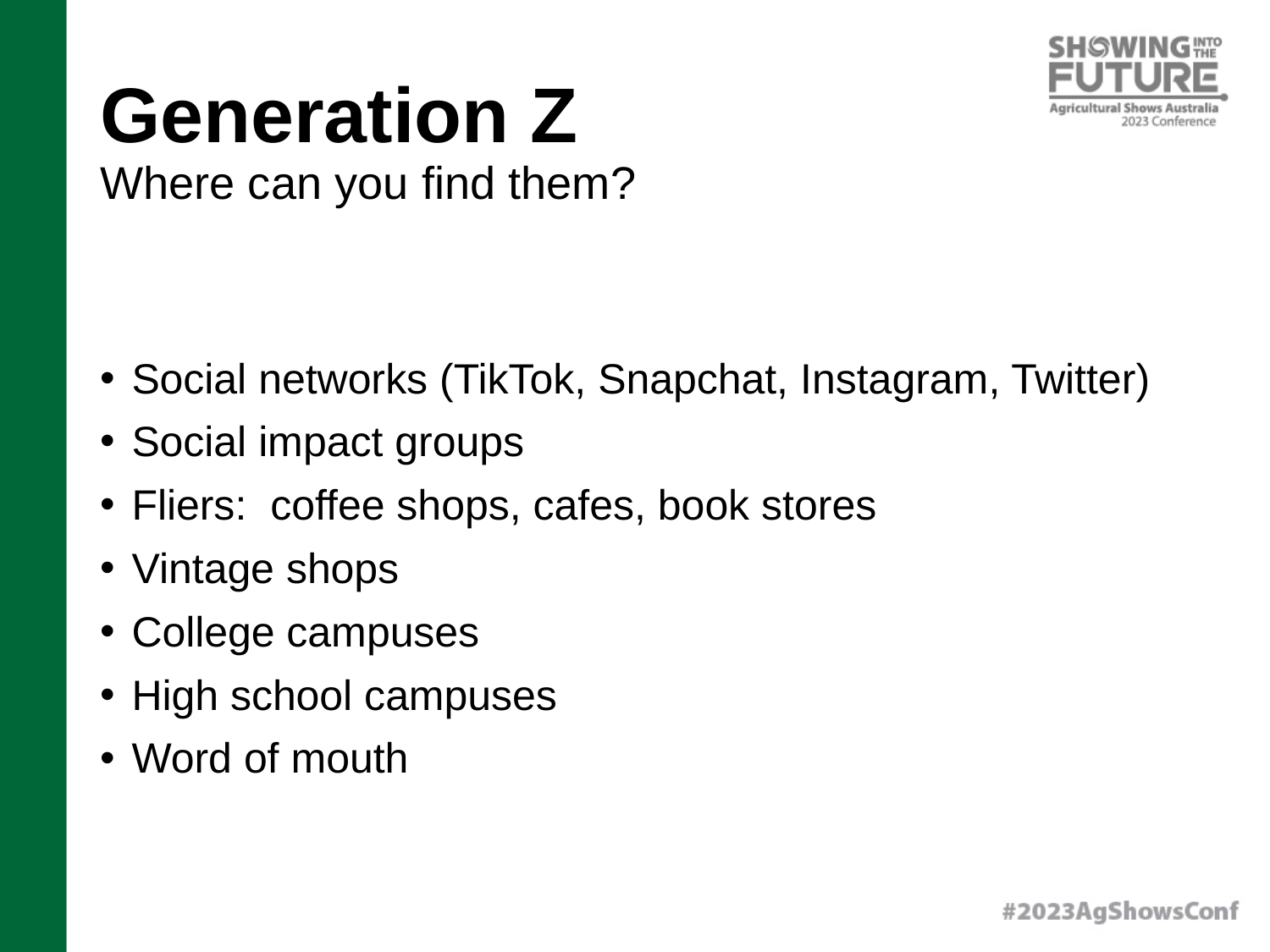

# Generation Z Where can you find them?
Social networks (TikTok, Snapchat, Instagram, Twitter)
Social impact groups
Fliers:  coffee shops, cafes, book stores
Vintage shops
College campuses
High school campuses
Word of mouth